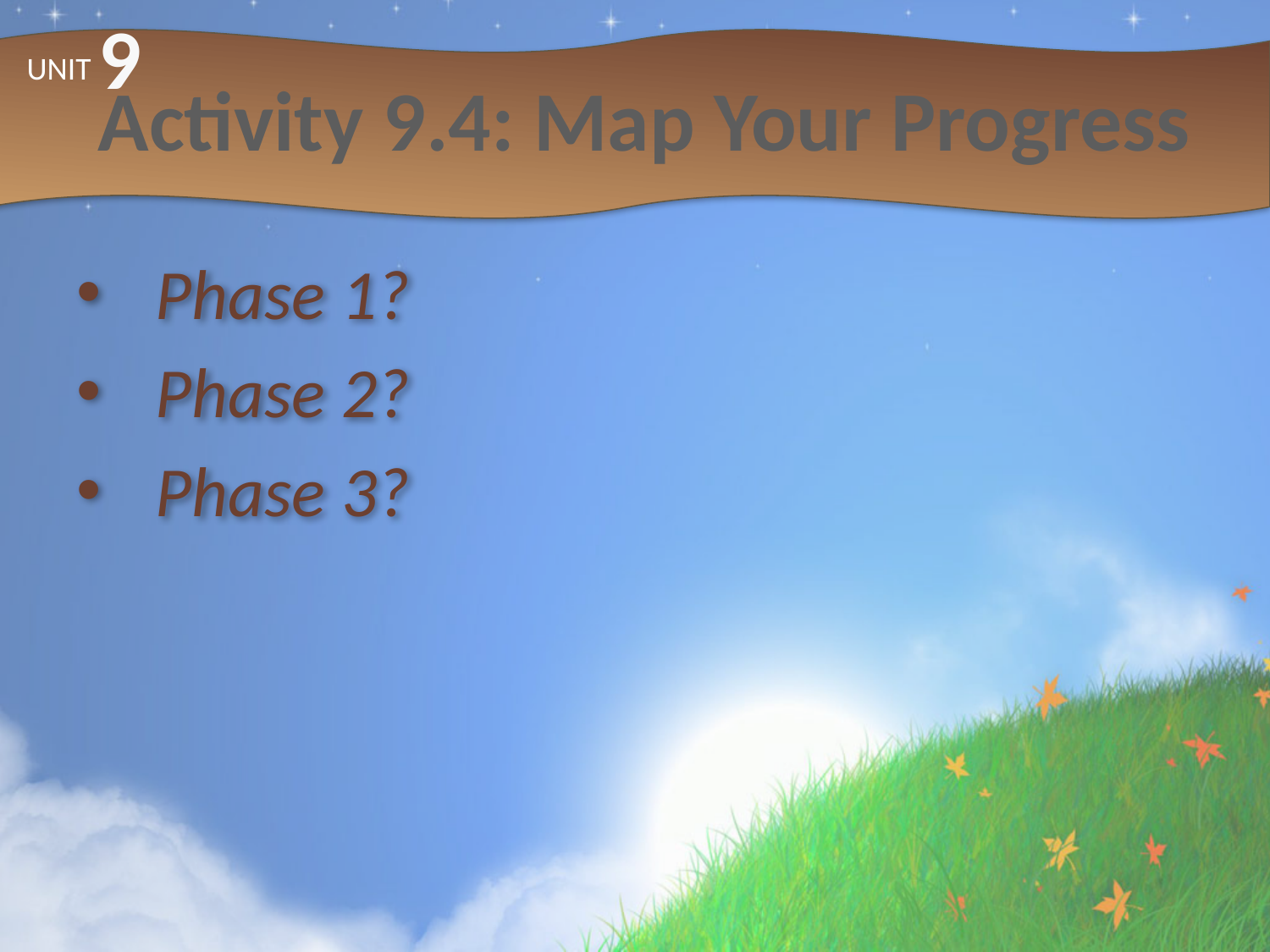

9

# Activity 9.4: Map Your Progress
UNIT
Phase 1?
Phase 2?
Phase 3?